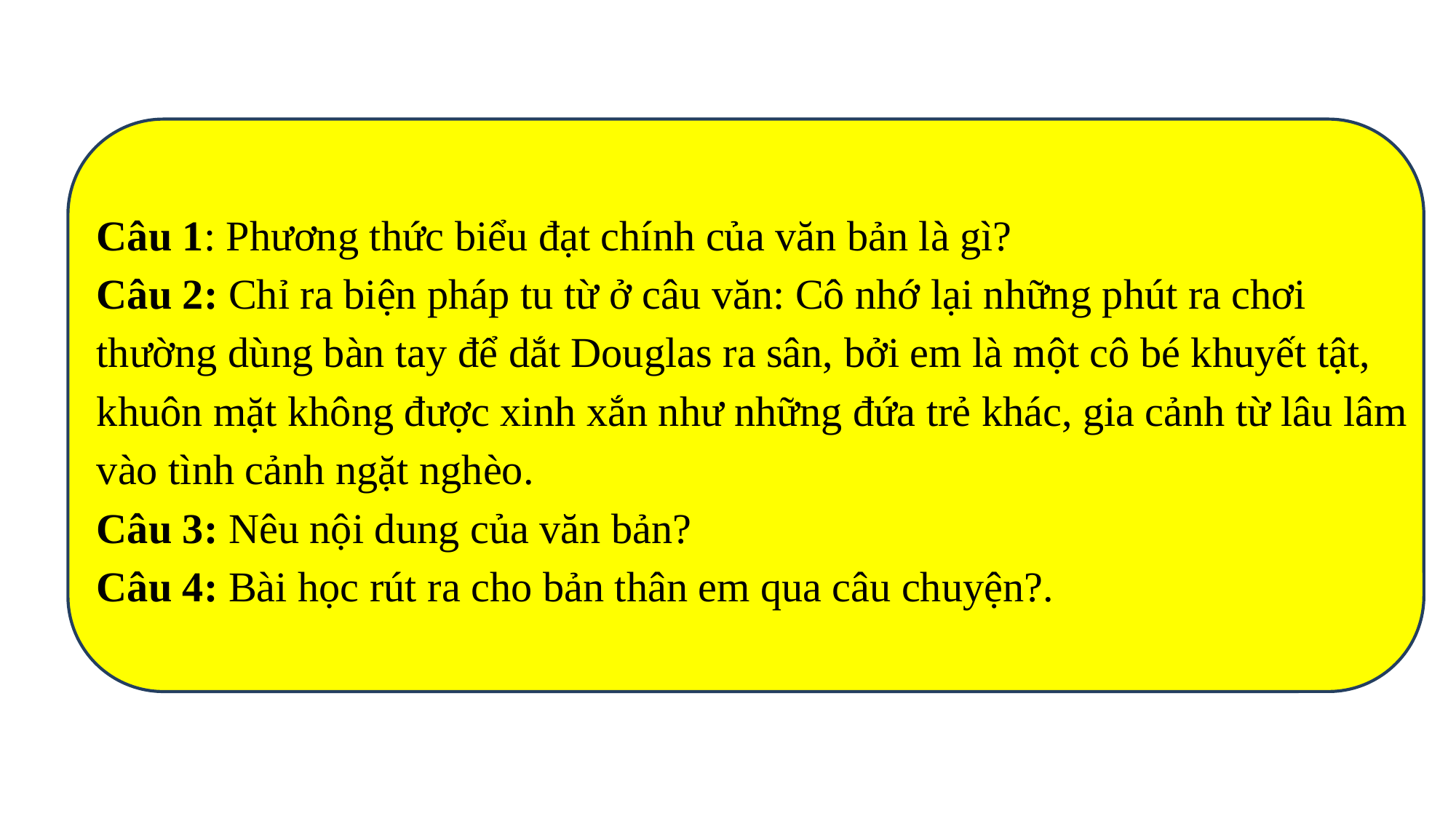

Câu 1: Phương thức biểu đạt chính của văn bản là gì?
Câu 2: Chỉ ra biện pháp tu từ ở câu văn: Cô nhớ lại những phút ra chơi thường dùng bàn tay để dắt Douglas ra sân, bởi em là một cô bé khuyết tật, khuôn mặt không được xinh xắn như những đứa trẻ khác, gia cảnh từ lâu lâm vào tình cảnh ngặt nghèo.
Câu 3: Nêu nội dung của văn bản?
Câu 4: Bài học rút ra cho bản thân em qua câu chuyện?.